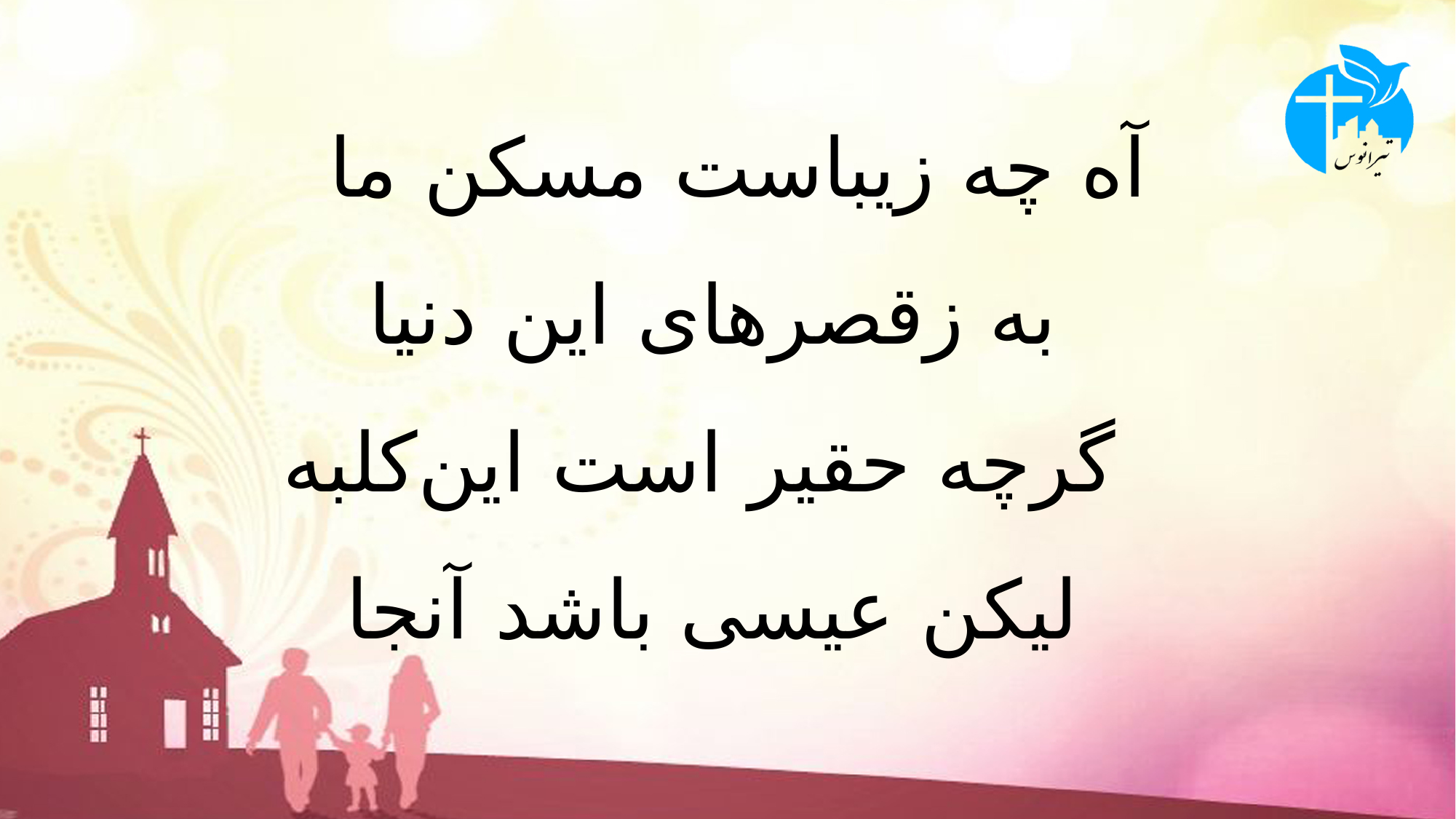

# آه چه زﯾﺒﺎﺳﺖ ﻣﺴﮑﻦ ﻣﺎ به زﻗﺼﺮهای اﯾﻦ دﻧﯿﺎ ﮔﺮچه ﺣﻘﯿﺮ اﺳﺖ اﯾﻦکلبه ﻟﯿﮑﻦ ﻋﯿﺴﯽ ﺑﺎﺷﺪ آﻧﺠﺎ